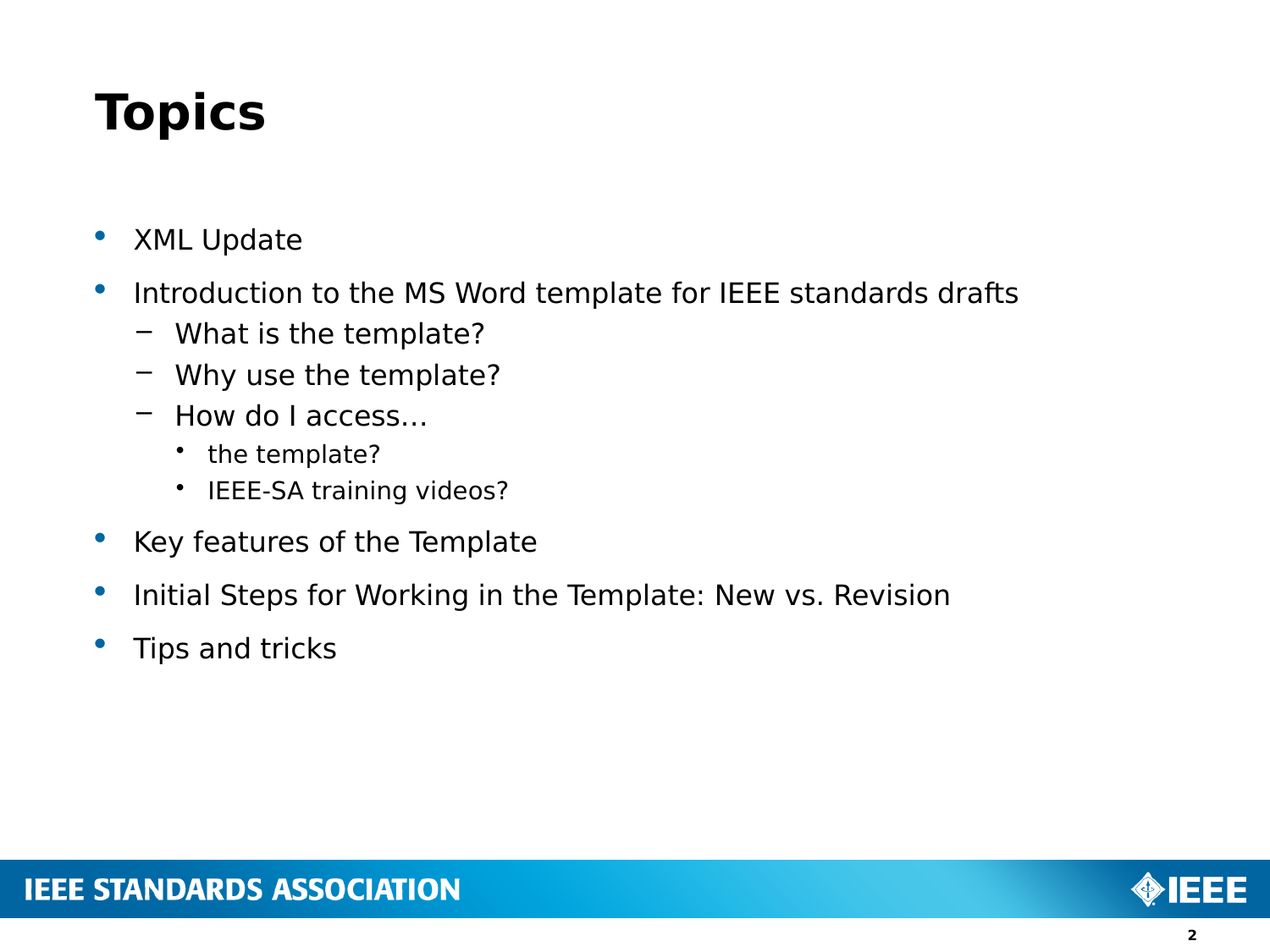

# Topics
XML Update
Introduction to the MS Word template for IEEE standards drafts
What is the template?
Why use the template?
How do I access…
the template?
IEEE-SA training videos?
Key features of the Template
Initial Steps for Working in the Template: New vs. Revision
Tips and tricks
2